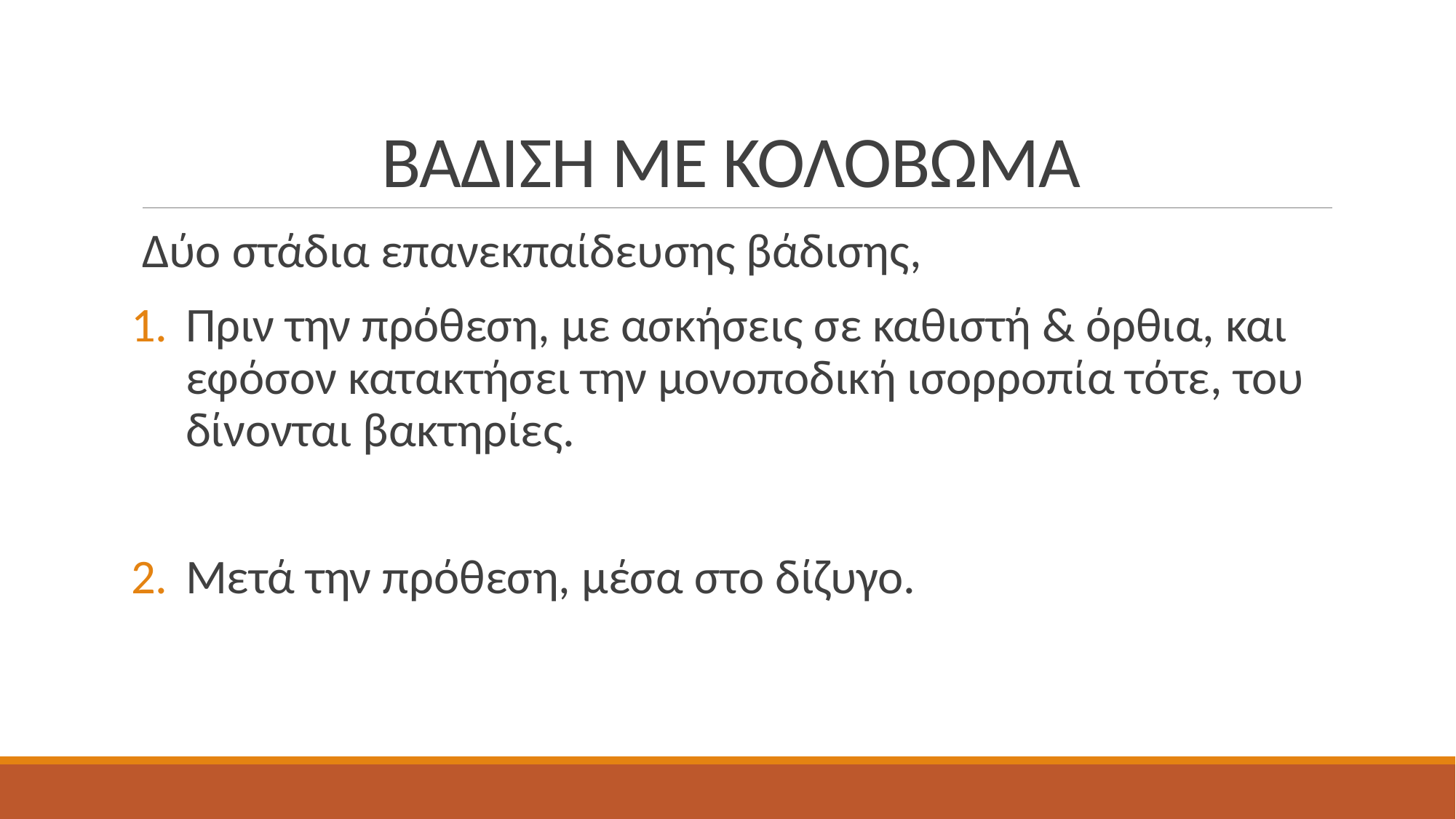

# ΒΑΔΙΣΗ ΜΕ ΚΟΛΟΒΩΜΑ
Δύο στάδια επανεκπαίδευσης βάδισης,
Πριν την πρόθεση, με ασκήσεις σε καθιστή & όρθια, και εφόσον κατακτήσει την μονοποδική ισορροπία τότε, του δίνονται βακτηρίες.

Μετά την πρόθεση, μέσα στο δίζυγο.